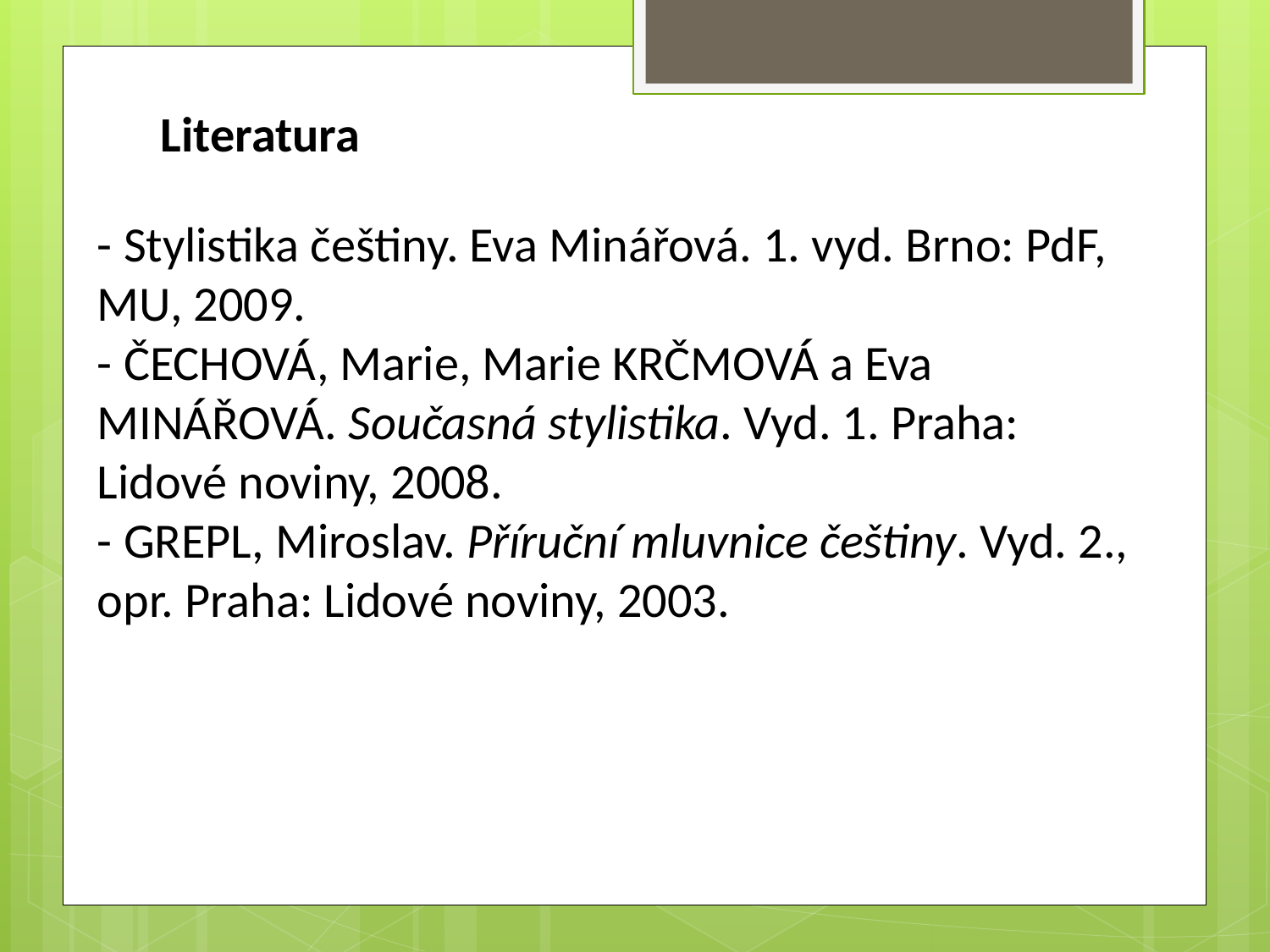

Literatura

- Stylistika češtiny. Eva Minářová. 1. vyd. Brno: PdF, MU, 2009.
- ČECHOVÁ, Marie, Marie KRČMOVÁ a Eva MINÁŘOVÁ. Současná stylistika. Vyd. 1. Praha: Lidové noviny, 2008.
- GREPL, Miroslav. Příruční mluvnice češtiny. Vyd. 2., opr. Praha: Lidové noviny, 2003.